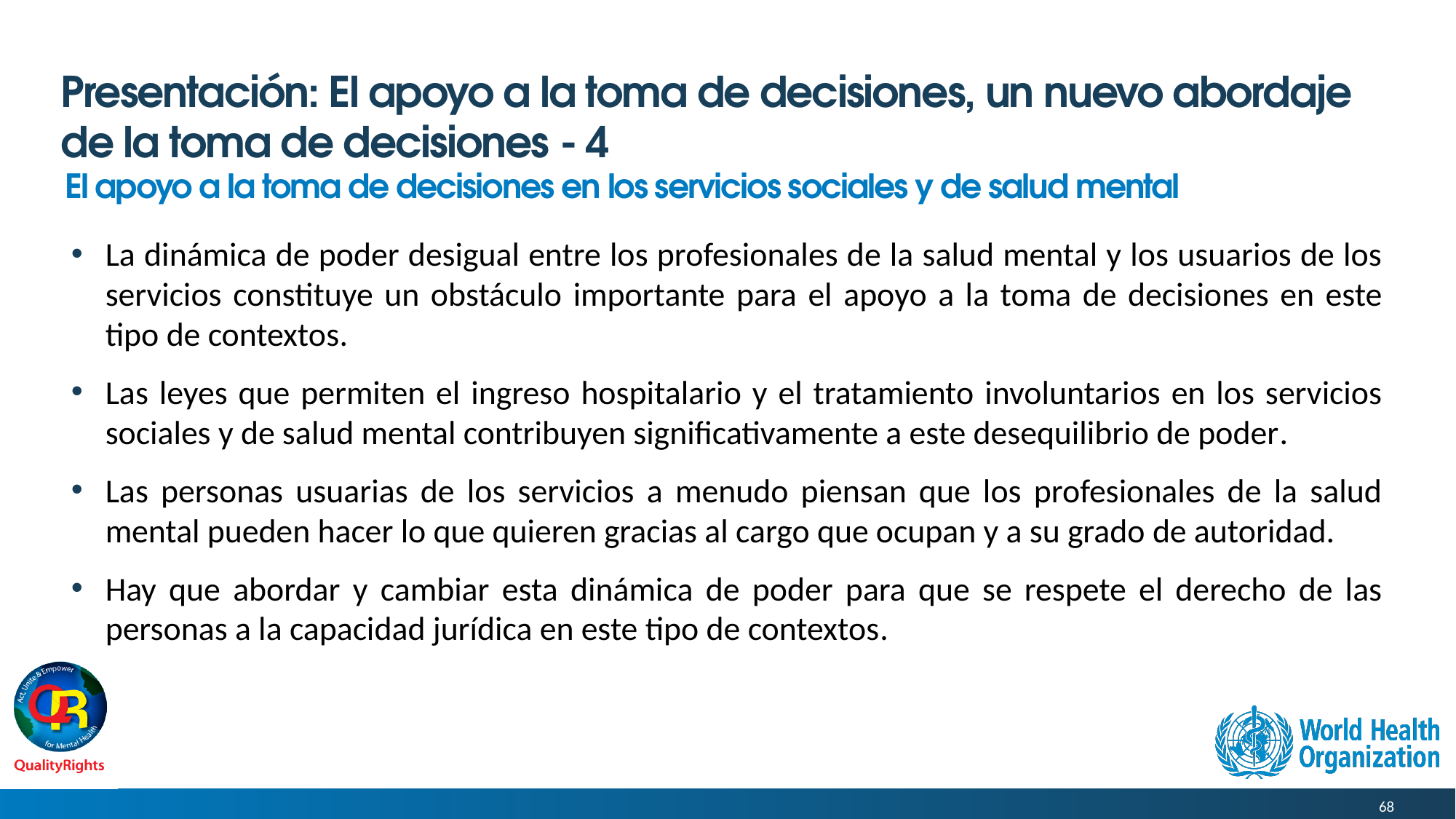

# Presentación: El apoyo a la toma de decisiones, un nuevo abordaje de la toma de decisiones - 4
El apoyo a la toma de decisiones en los servicios sociales y de salud mental
La dinámica de poder desigual entre los profesionales de la salud mental y los usuarios de los servicios constituye un obstáculo importante para el apoyo a la toma de decisiones en este tipo de contextos.
Las leyes que permiten el ingreso hospitalario y el tratamiento involuntarios en los servicios sociales y de salud mental contribuyen significativamente a este desequilibrio de poder.
Las personas usuarias de los servicios a menudo piensan que los profesionales de la salud mental pueden hacer lo que quieren gracias al cargo que ocupan y a su grado de autoridad.
Hay que abordar y cambiar esta dinámica de poder para que se respete el derecho de las personas a la capacidad jurídica en este tipo de contextos.